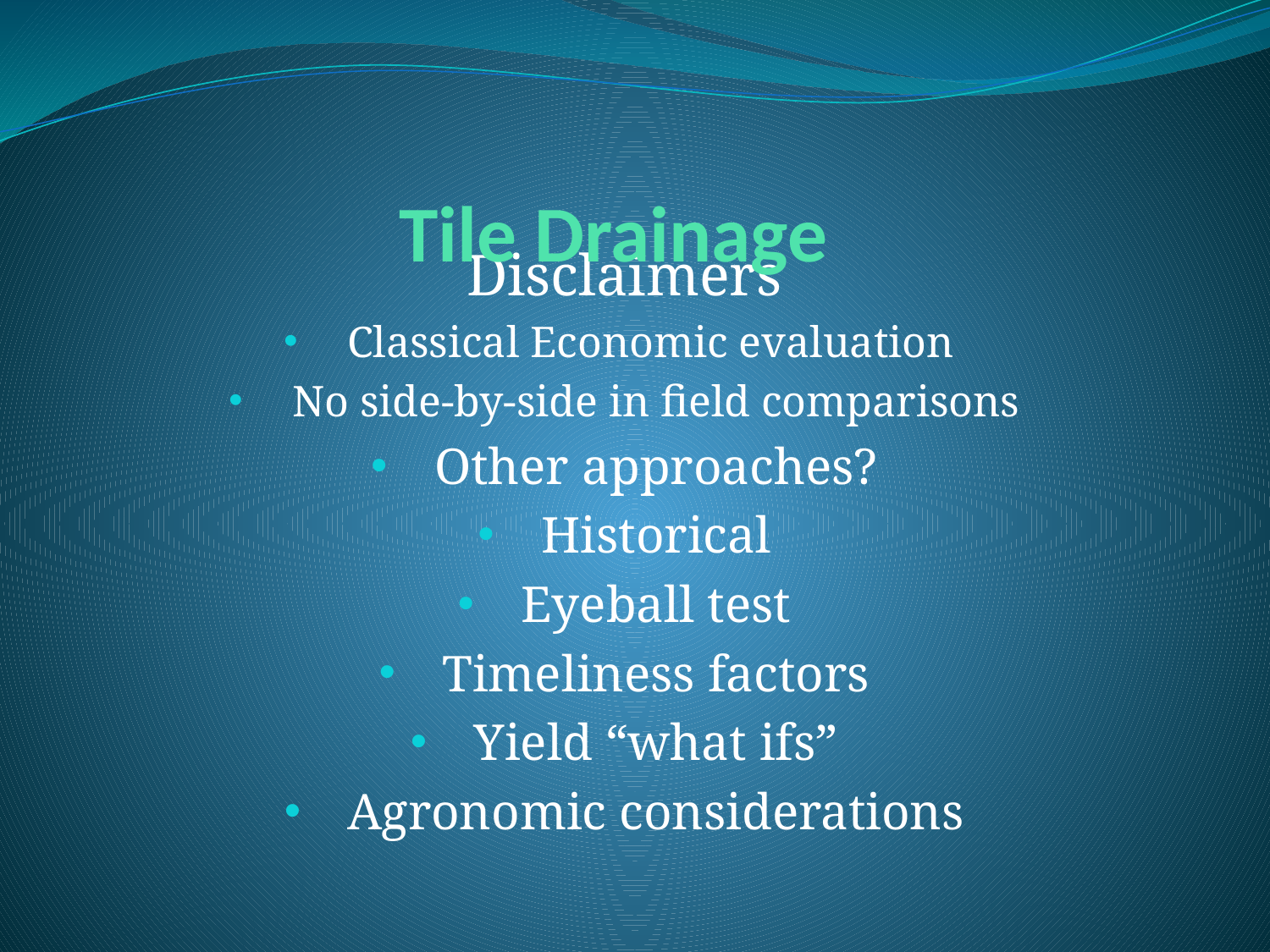

# Tile Drainage
Disclaimers
Classical Economic evaluation
No side-by-side in field comparisons
Other approaches?
Historical
Eyeball test
Timeliness factors
Yield “what ifs”
Agronomic considerations